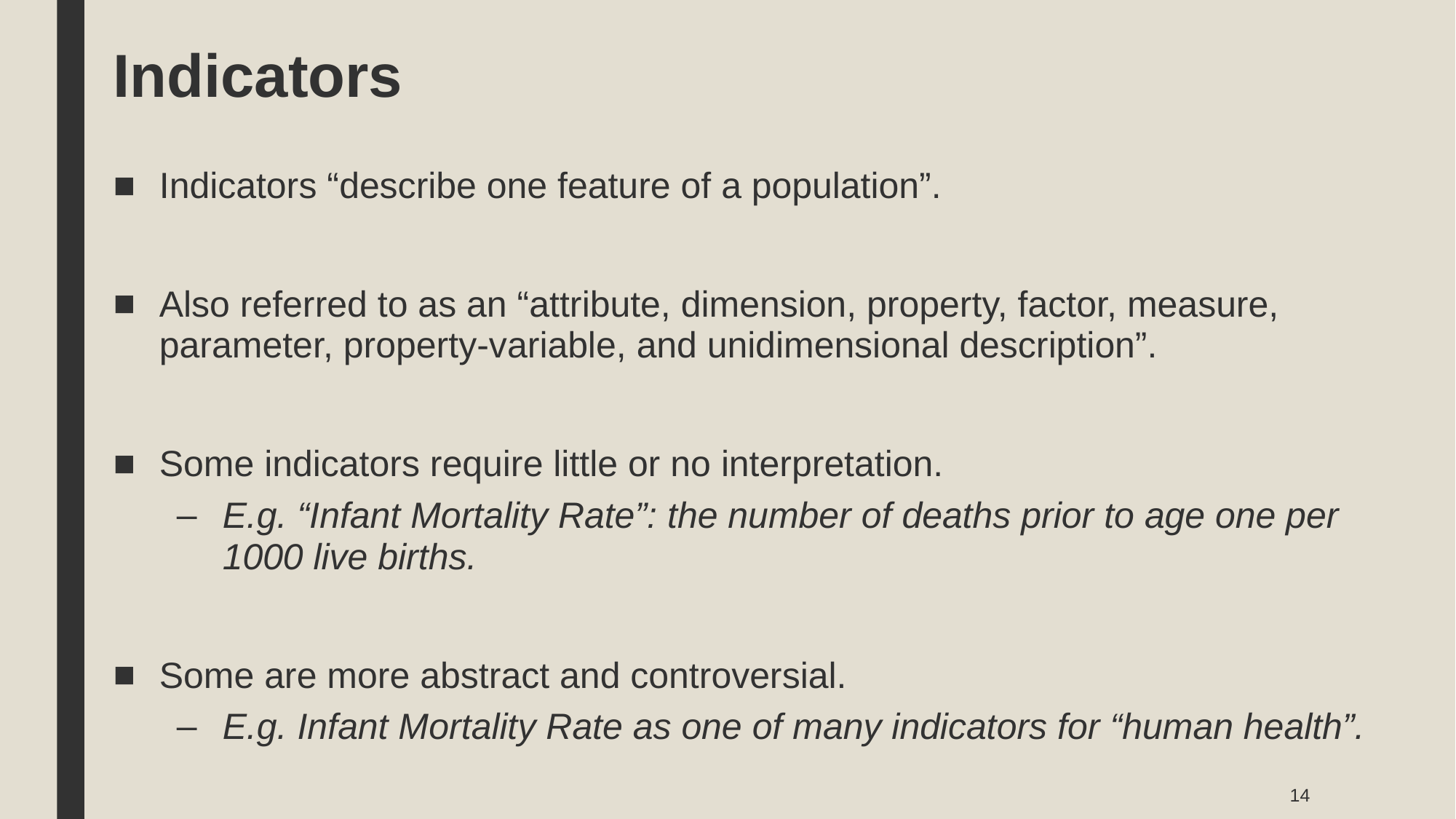

# Indicators
Indicators “describe one feature of a population”.

Also referred to as an “attribute, dimension, property, factor, measure, parameter, property-variable, and unidimensional description”.

Some indicators require little or no interpretation.
E.g. “Infant Mortality Rate”: the number of deaths prior to age one per 1000 live births.

Some are more abstract and controversial.
E.g. Infant Mortality Rate as one of many indicators for “human health”.
14